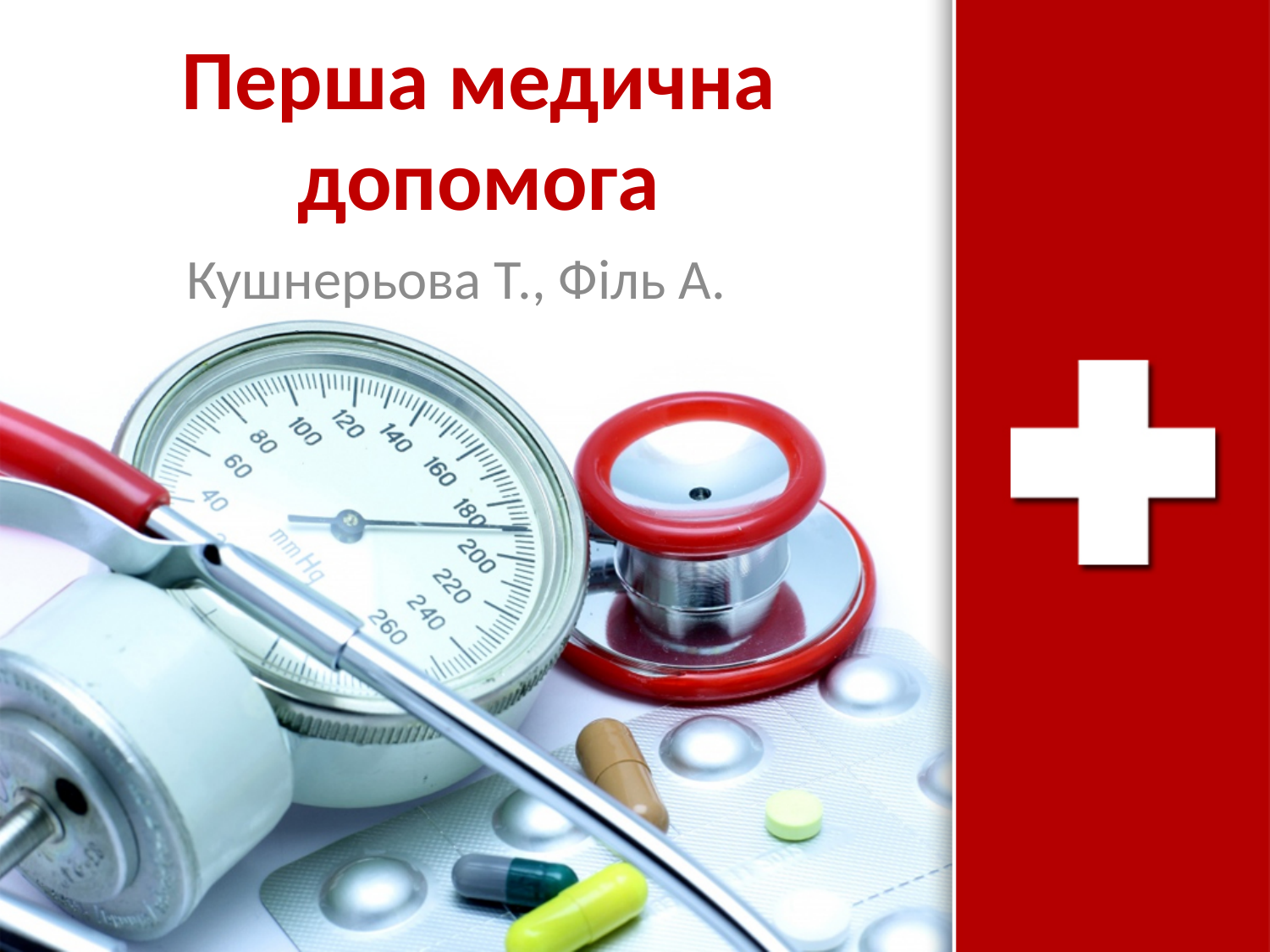

# Перша медична допомога
Кушнерьова Т., Філь А.